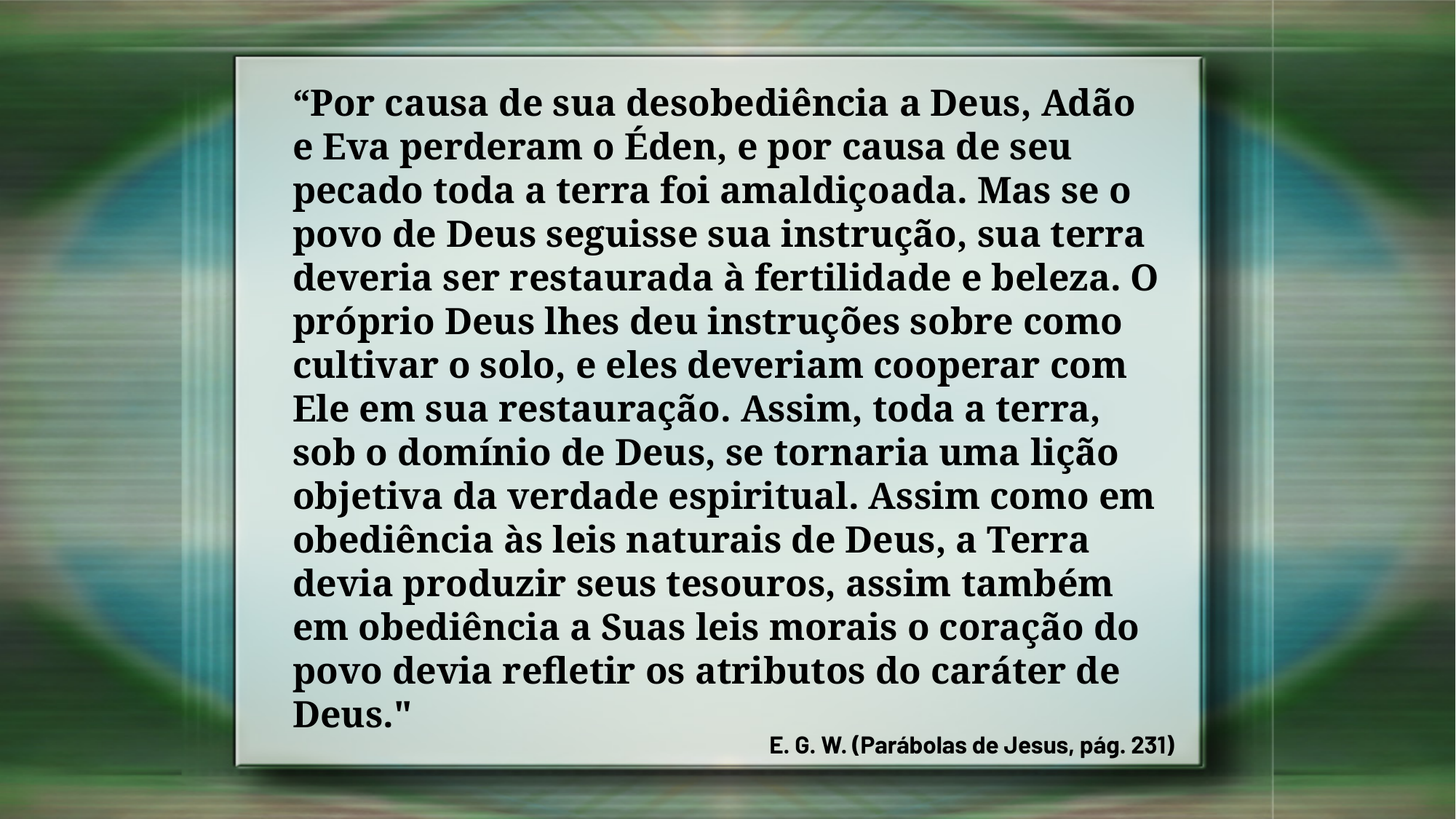

“Por causa de sua desobediência a Deus, Adão e Eva perderam o Éden, e por causa de seu pecado toda a terra foi amaldiçoada. Mas se o povo de Deus seguisse sua instrução, sua terra deveria ser restaurada à fertilidade e beleza. O próprio Deus lhes deu instruções sobre como cultivar o solo, e eles deveriam cooperar com Ele em sua restauração. Assim, toda a terra, sob o domínio de Deus, se tornaria uma lição objetiva da verdade espiritual. Assim como em obediência às leis naturais de Deus, a Terra devia produzir seus tesouros, assim também em obediência a Suas leis morais o coração do povo devia refletir os atributos do caráter de Deus."
E. G. W. (Parábolas de Jesus, pág. 231)